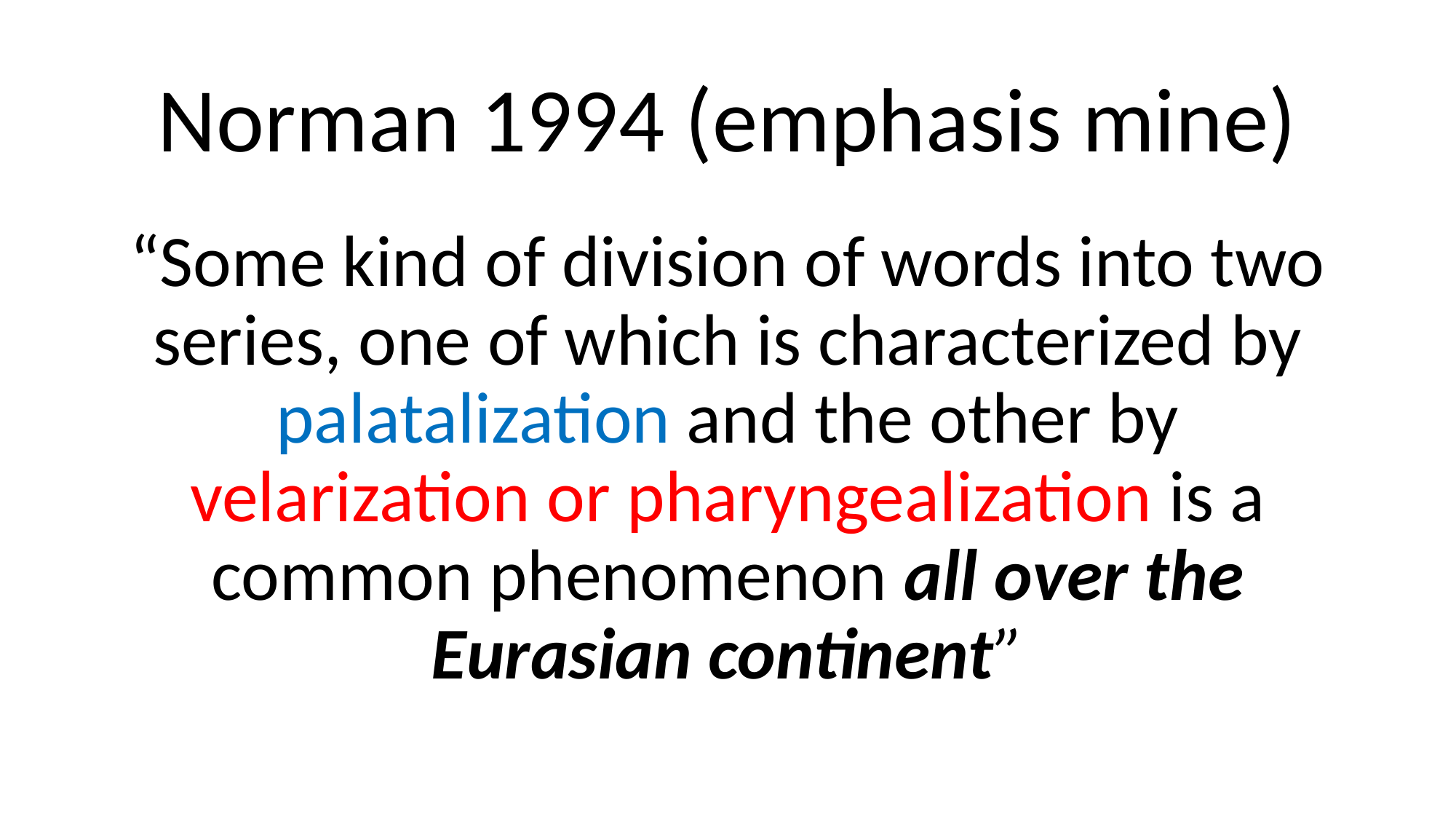

# Norman 1994 (emphasis mine)
“Some kind of division of words into two series, one of which is characterized by palatalization and the other by velarization or pharyngealization is a common phenomenon all over the Eurasian continent”